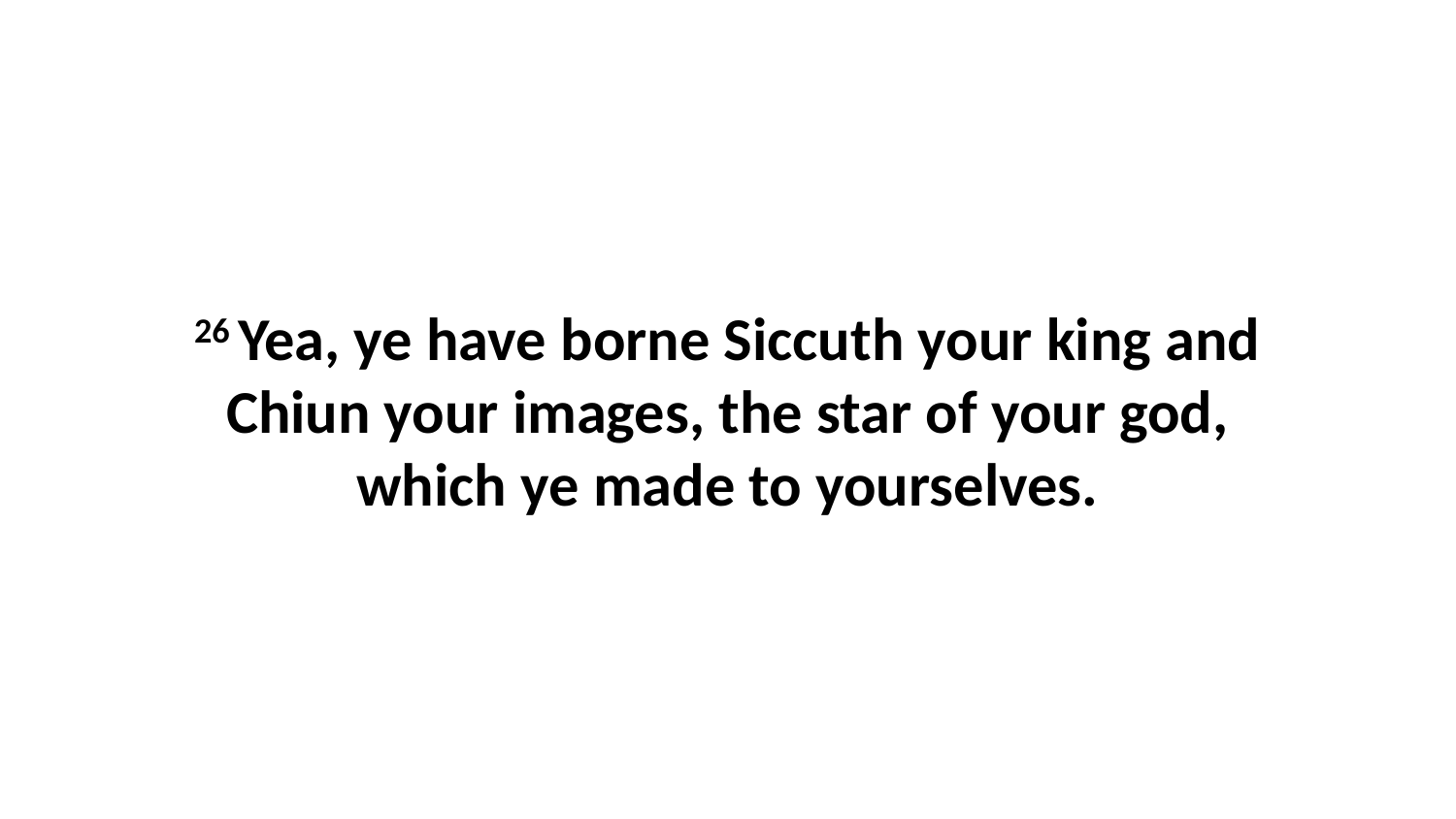

26 Yea, ye have borne Siccuth your king and Chiun your images, the star of your god, which ye made to yourselves.